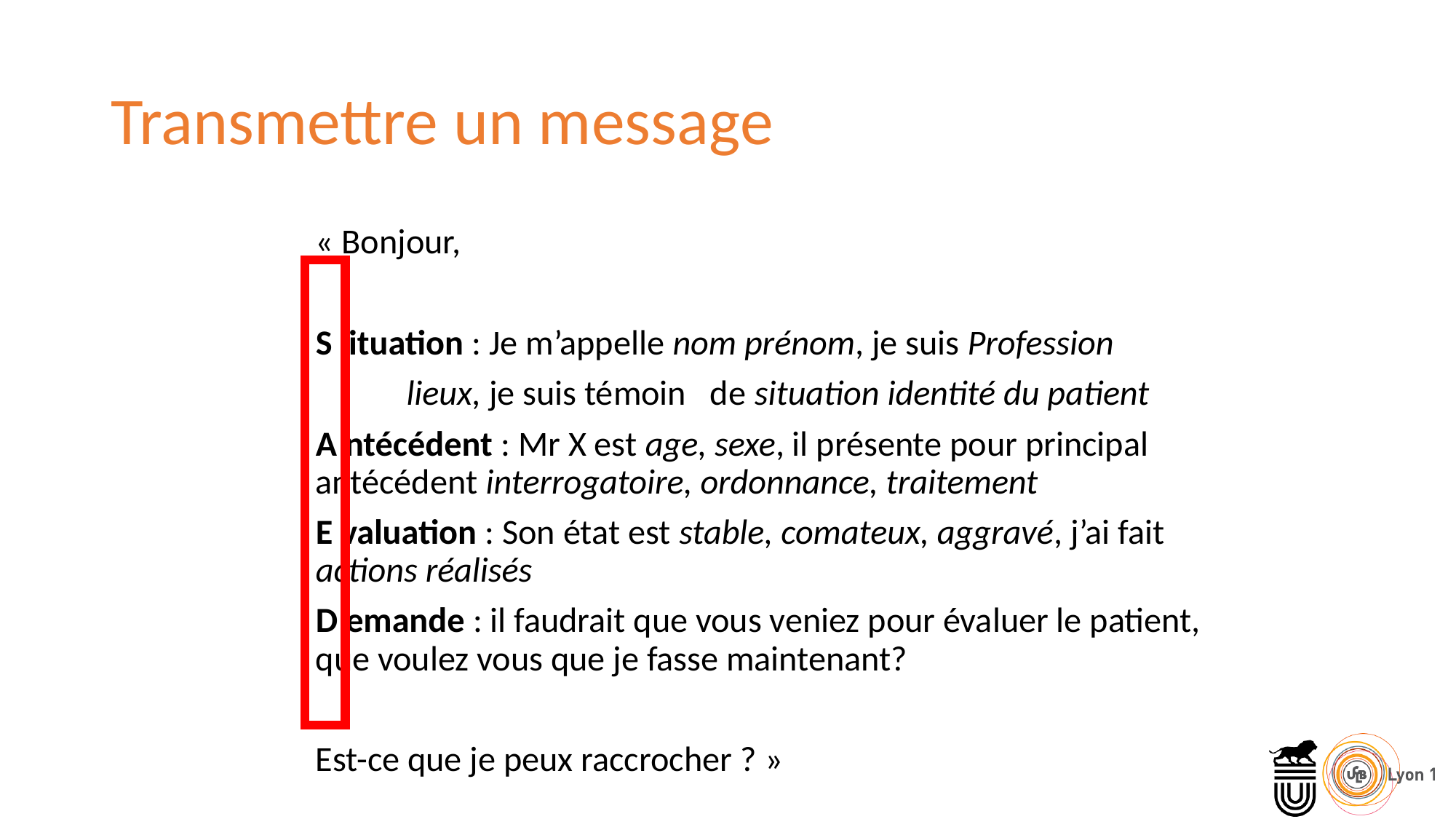

# Transmettre un message
« Bonjour,

S iituation : Je m’appelle nom prénom, je suis Profession
	lieux, je suis témoin   de situation identité du patient
A ntécédent : Mr X est age, sexe, il présente pour principal 	antécédent interrogatoire, ordonnance, traitement
E valuation : Son état est stable, comateux, aggravé, j’ai fait 	actions réalisés
D emande : il faudrait que vous veniez pour évaluer le patient, 	que voulez vous que je fasse maintenant?

Est-ce que je peux raccrocher ? »